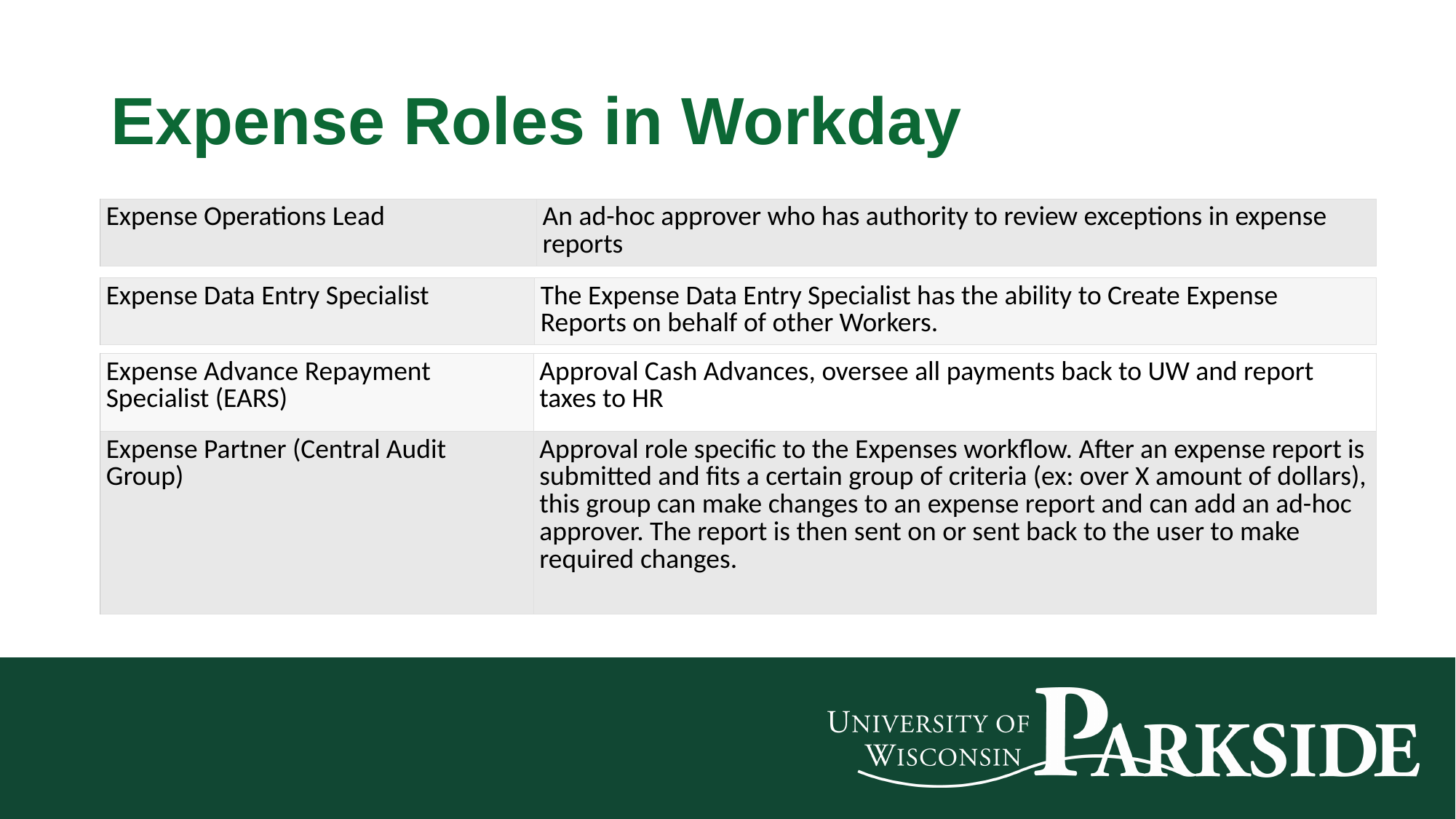

# Expense Roles in Workday
| Expense Operations Lead | An ad-hoc approver who has authority to review exceptions in expense reports |
| --- | --- |
| Expense Data Entry Specialist | The Expense Data Entry Specialist has the ability to Create Expense Reports on behalf of other Workers. |
| --- | --- |
| Expense Advance Repayment Specialist (EARS) | Approval Cash Advances, oversee all payments back to UW and report taxes to HR |
| --- | --- |
| Expense Partner (Central Audit Group) | Approval role specific to the Expenses workflow. After an expense report is submitted and fits a certain group of criteria (ex: over X amount of dollars), this group can make changes to an expense report and can add an ad-hoc approver. The report is then sent on or sent back to the user to make required changes. |
| --- | --- |